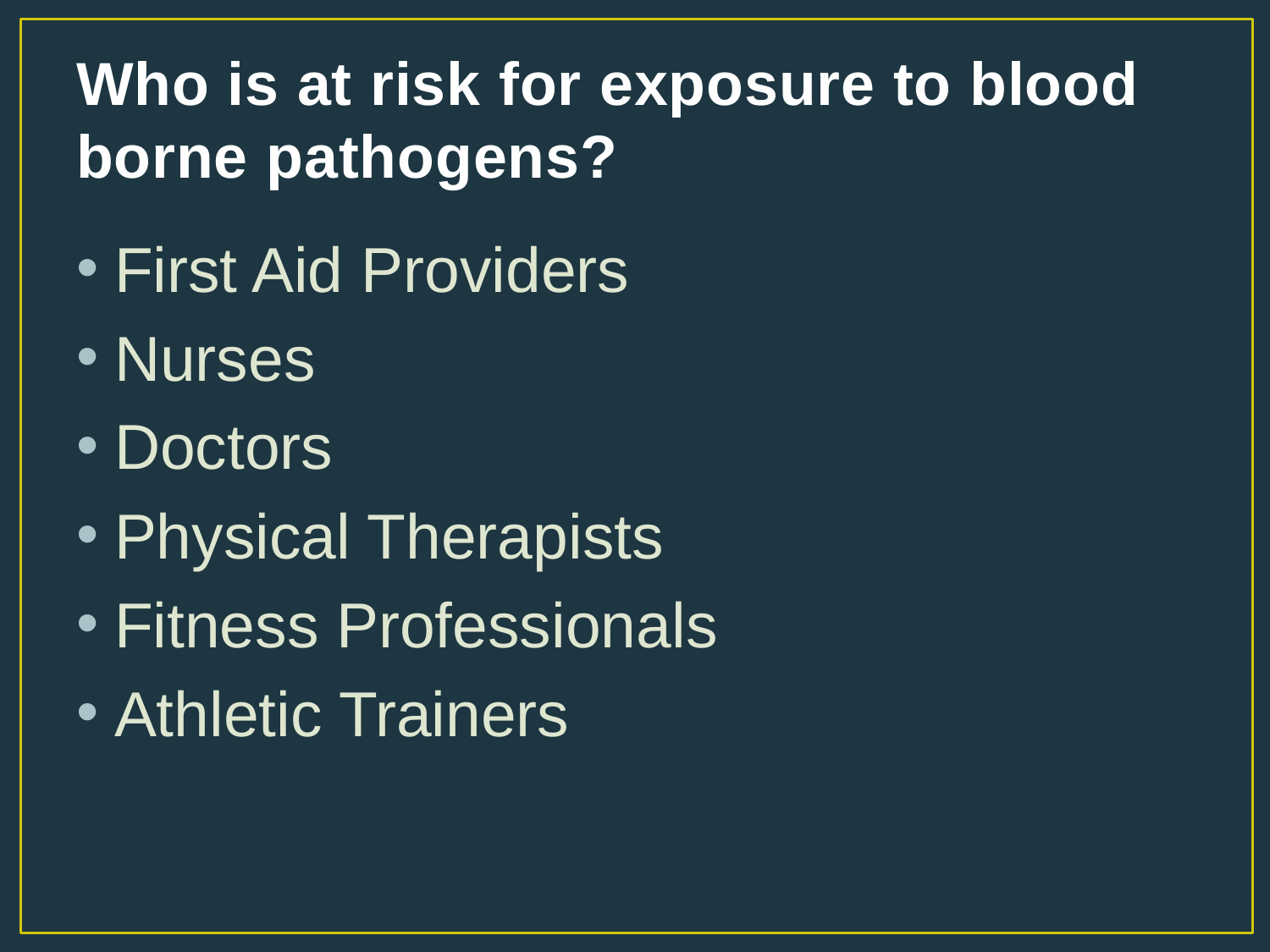

# Who is at risk for exposure to blood borne pathogens?
First Aid Providers
Nurses
Doctors
Physical Therapists
Fitness Professionals
Athletic Trainers